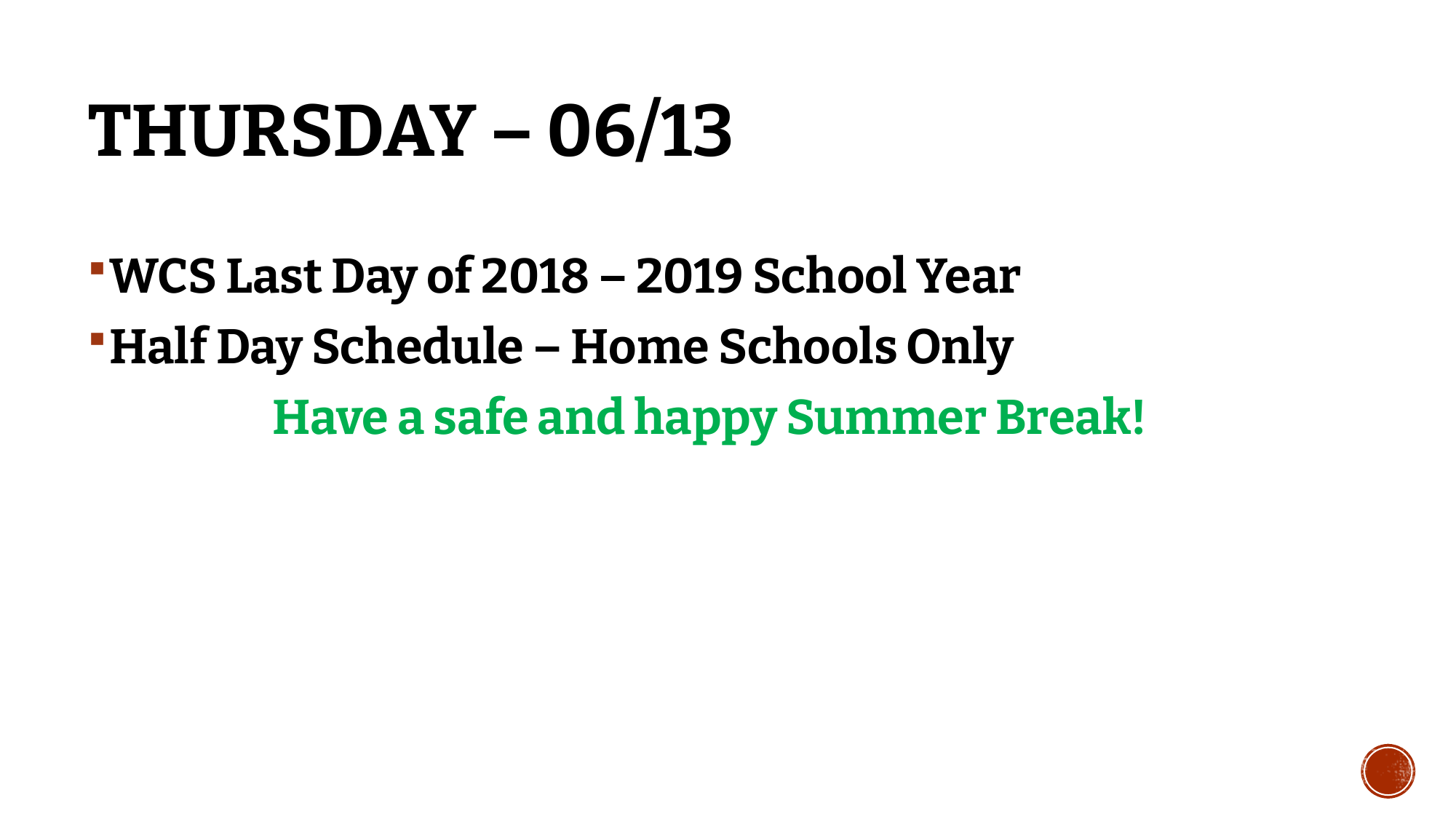

# Thursday – 06/13
WCS Last Day of 2018 – 2019 School Year
Half Day Schedule – Home Schools Only
Have a safe and happy Summer Break!